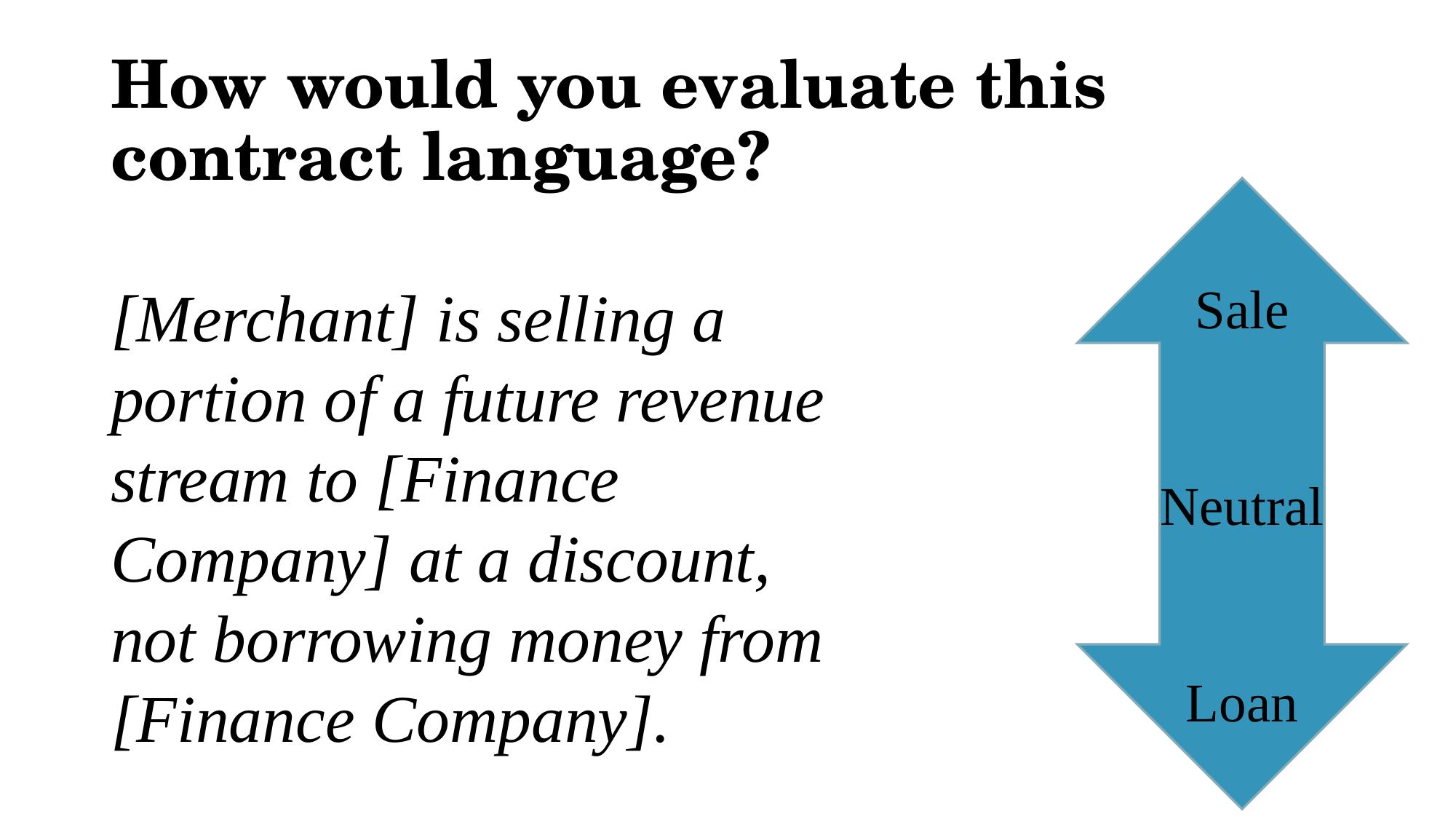

# How would you evaluate this contract language?
Sale

Neutral

Loan
[Merchant] is selling a portion of a future revenue stream to [Finance Company] at a discount, not borrowing money from [Finance Company].